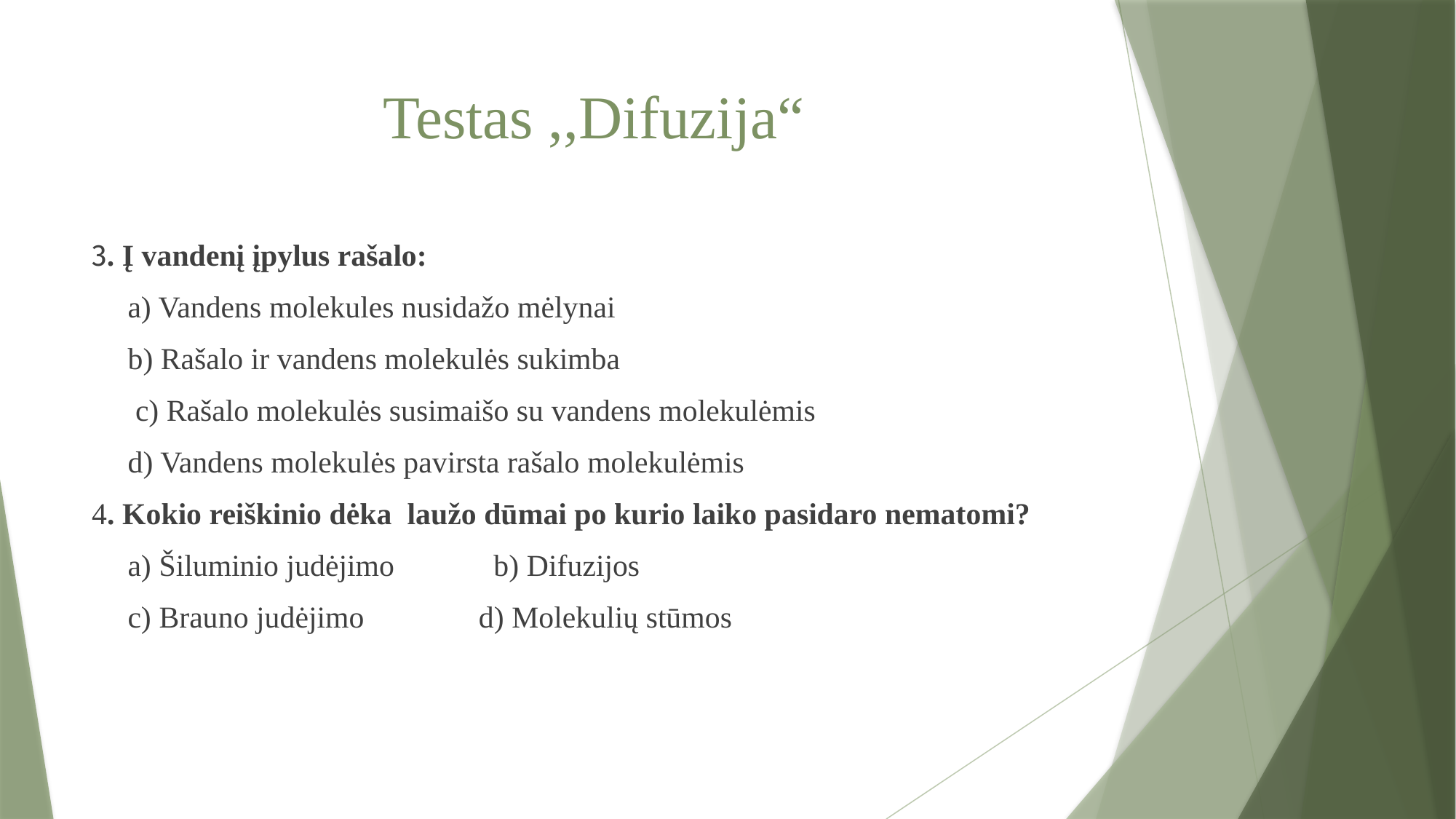

# Testas ,,Difuzija“
3. Į vandenį įpylus rašalo:
a) Vandens molekules nusidažo mėlynai
b) Rašalo ir vandens molekulės sukimba
 c) Rašalo molekulės susimaišo su vandens molekulėmis
d) Vandens molekulės pavirsta rašalo molekulėmis
4. Kokio reiškinio dėka  laužo dūmai po kurio laiko pasidaro nematomi?
a) Šiluminio judėjimo             b) Difuzijos
c) Brauno judėjimo               d) Molekulių stūmos